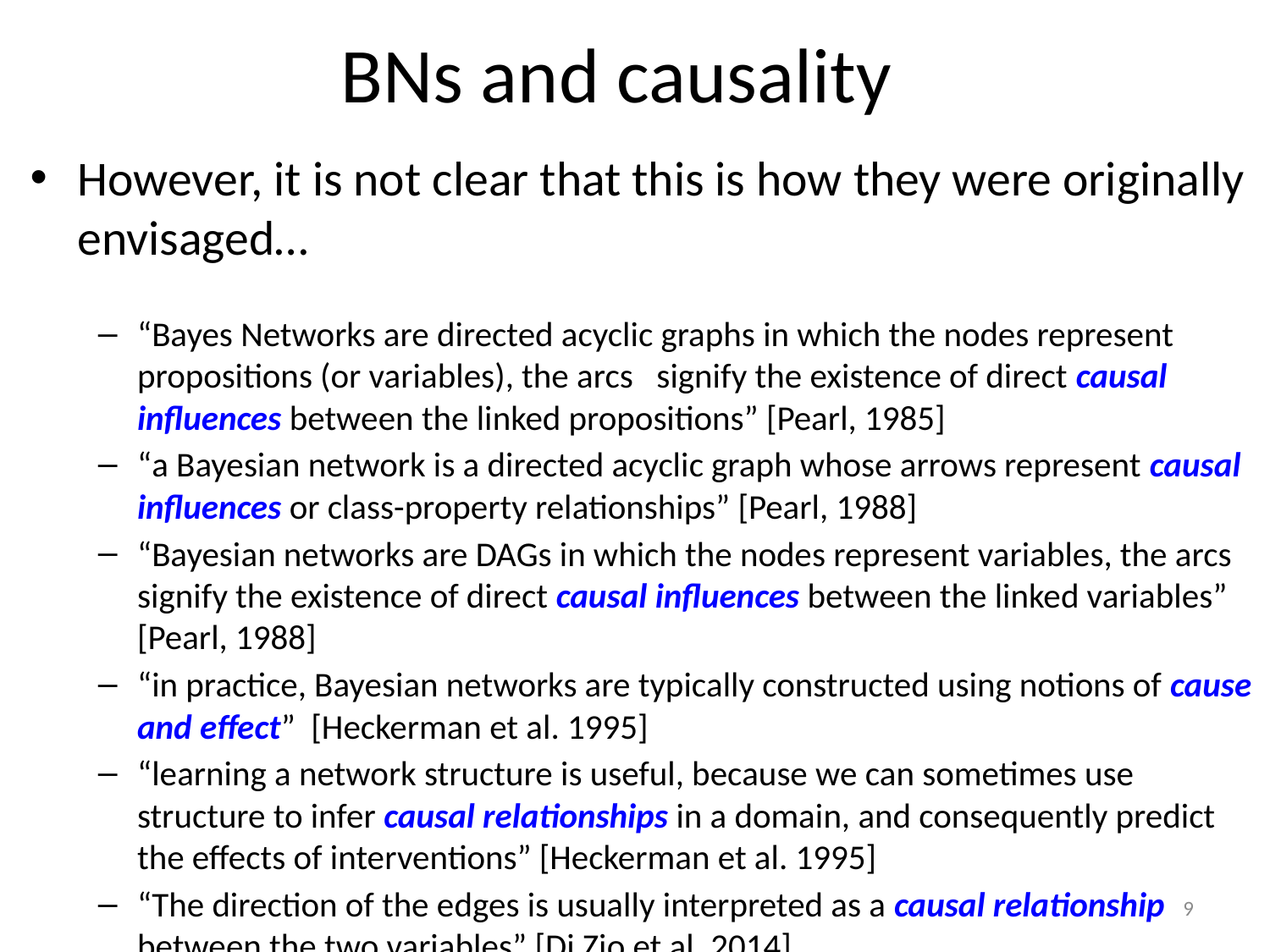

# BNs and causality
However, it is not clear that this is how they were originally envisaged…

“Bayes Networks are directed acyclic graphs in which the nodes represent propositions (or variables), the arcs   signify the existence of direct causal influences between the linked propositions” [Pearl, 1985]
“a Bayesian network is a directed acyclic graph whose arrows represent causal influences or class-property relationships” [Pearl, 1988]
“Bayesian networks are DAGs in which the nodes represent variables, the arcs signify the existence of direct causal influences between the linked variables” [Pearl, 1988]
“in practice, Bayesian networks are typically constructed using notions of cause and effect”  [Heckerman et al. 1995]
“learning a network structure is useful, because we can sometimes use structure to infer causal relationships in a domain, and consequently predict the effects of interventions” [Heckerman et al. 1995]
“The direction of the edges is usually interpreted as a causal relationship between the two variables” [Di Zio et al. 2014]
9